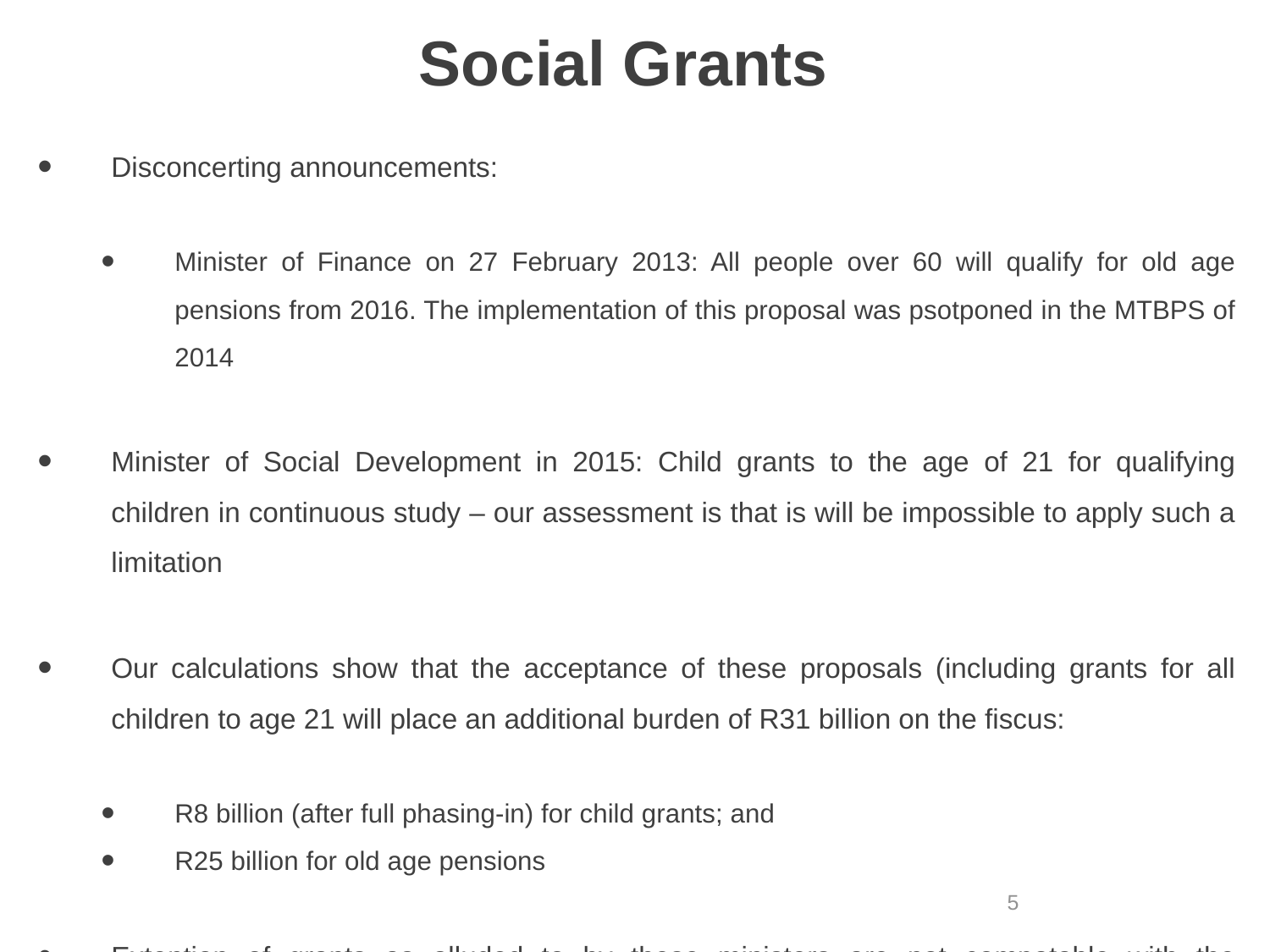

# Social Grants
Disconcerting announcements:

Minister of Finance on 27 February 2013: All people over 60 will qualify for old age pensions from 2016. The implementation of this proposal was psotponed in the MTBPS of 2014

Minister of Social Development in 2015: Child grants to the age of 21 for qualifying children in continuous study – our assessment is that is will be impossible to apply such a limitation

Our calculations show that the acceptance of these proposals (including grants for all children to age 21 will place an additional burden of R31 billion on the fiscus:

R8 billion (after full phasing-in) for child grants; and
R25 billion for old age pensions

Extention of grants as alluded to by these ministers are not compatable with the projections of the National Treasury, highlighted above
5